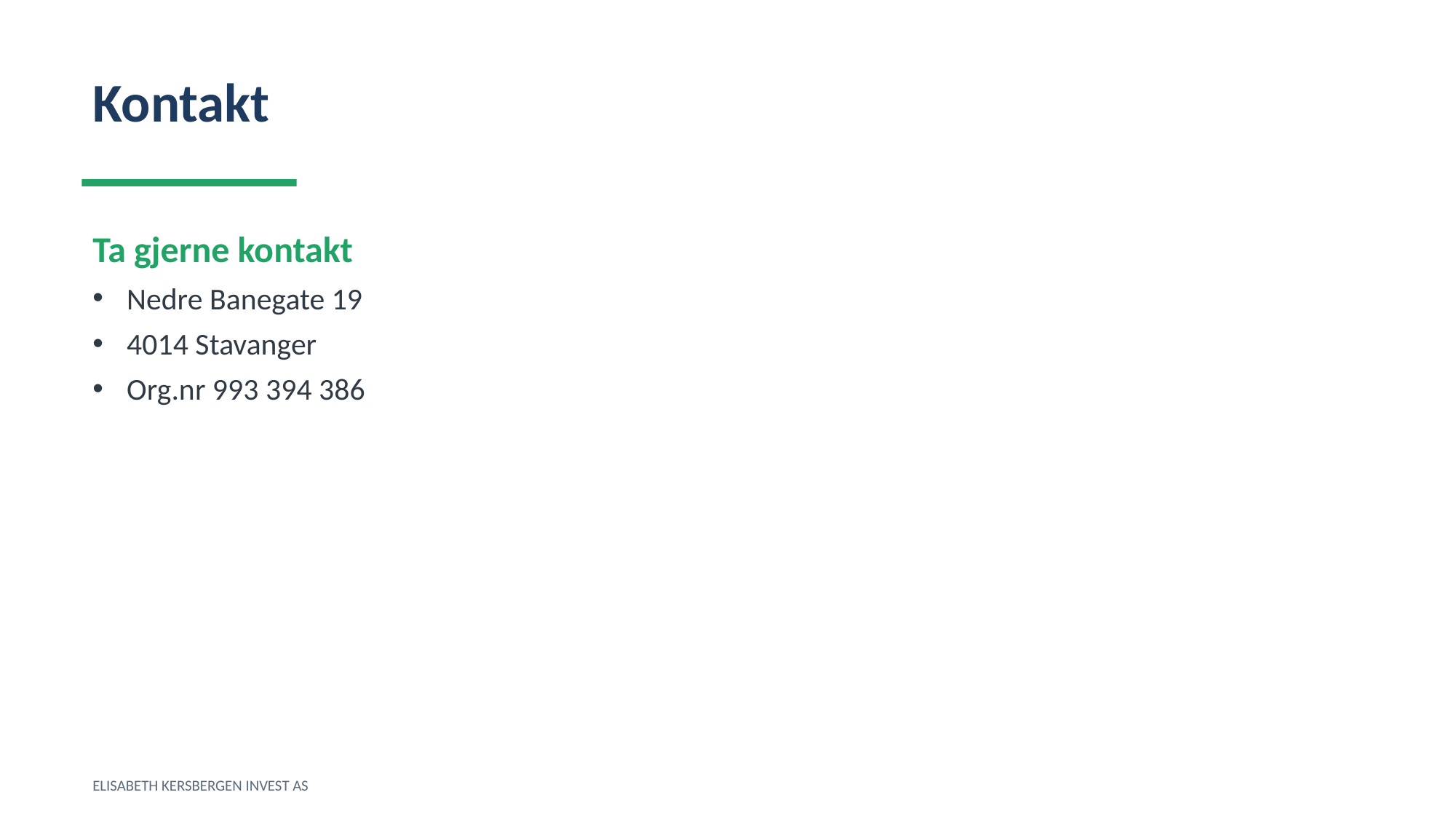

Kontakt

Ta gjerne kontakt
Nedre Banegate 19
4014 Stavanger
Org.nr 993 394 386
ELISABETH KERSBERGEN INVEST AS